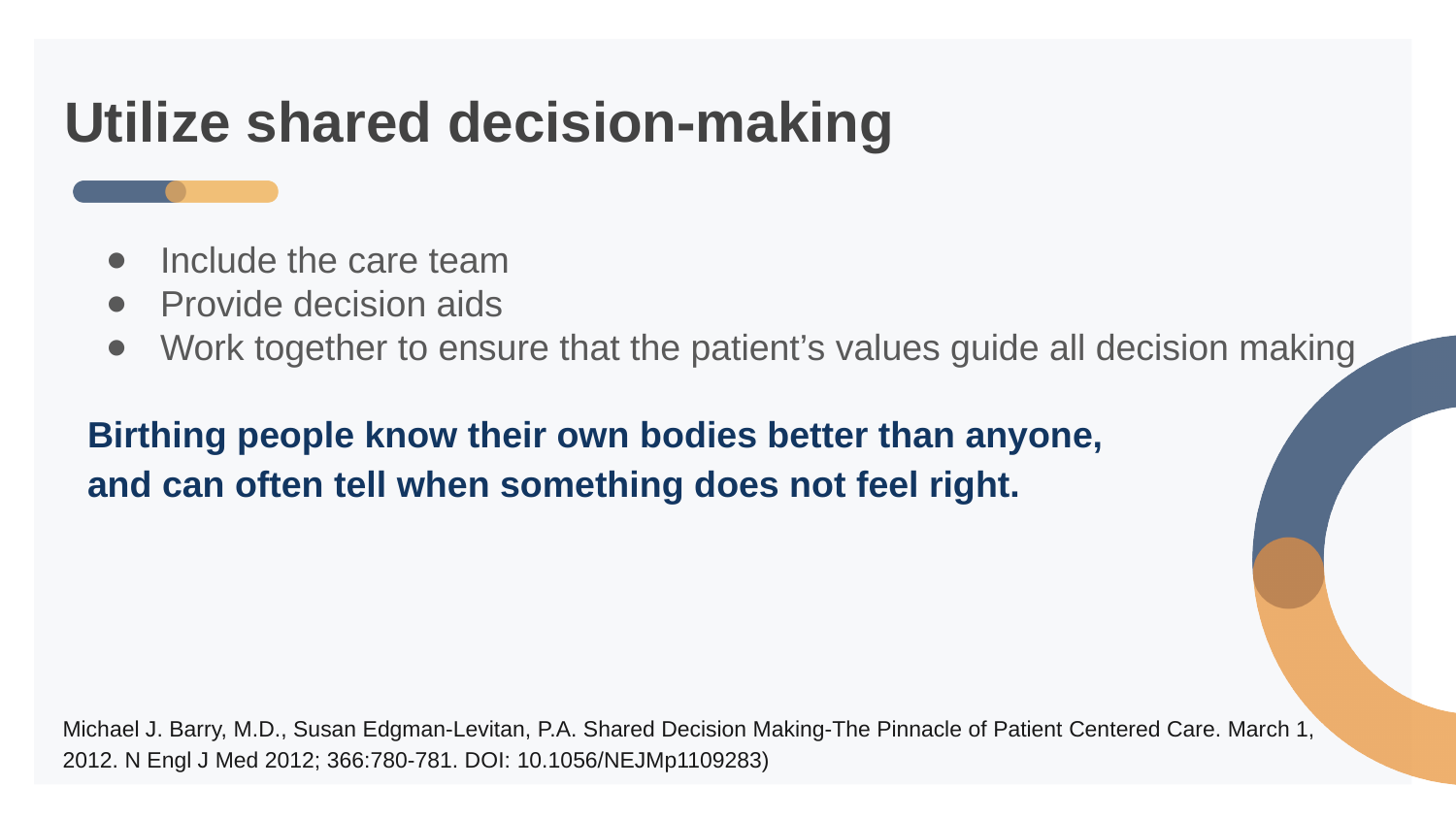

# Utilize shared decision-making
Include the care team
Provide decision aids
Work together to ensure that the patient’s values guide all decision making
Birthing people know their own bodies better than anyone,
and can often tell when something does not feel right.
Michael J. Barry, M.D., Susan Edgman-Levitan, P.A. Shared Decision Making-The Pinnacle of Patient Centered Care. March 1, 2012. N Engl J Med 2012; 366:780-781. DOI: 10.1056/NEJMp1109283)